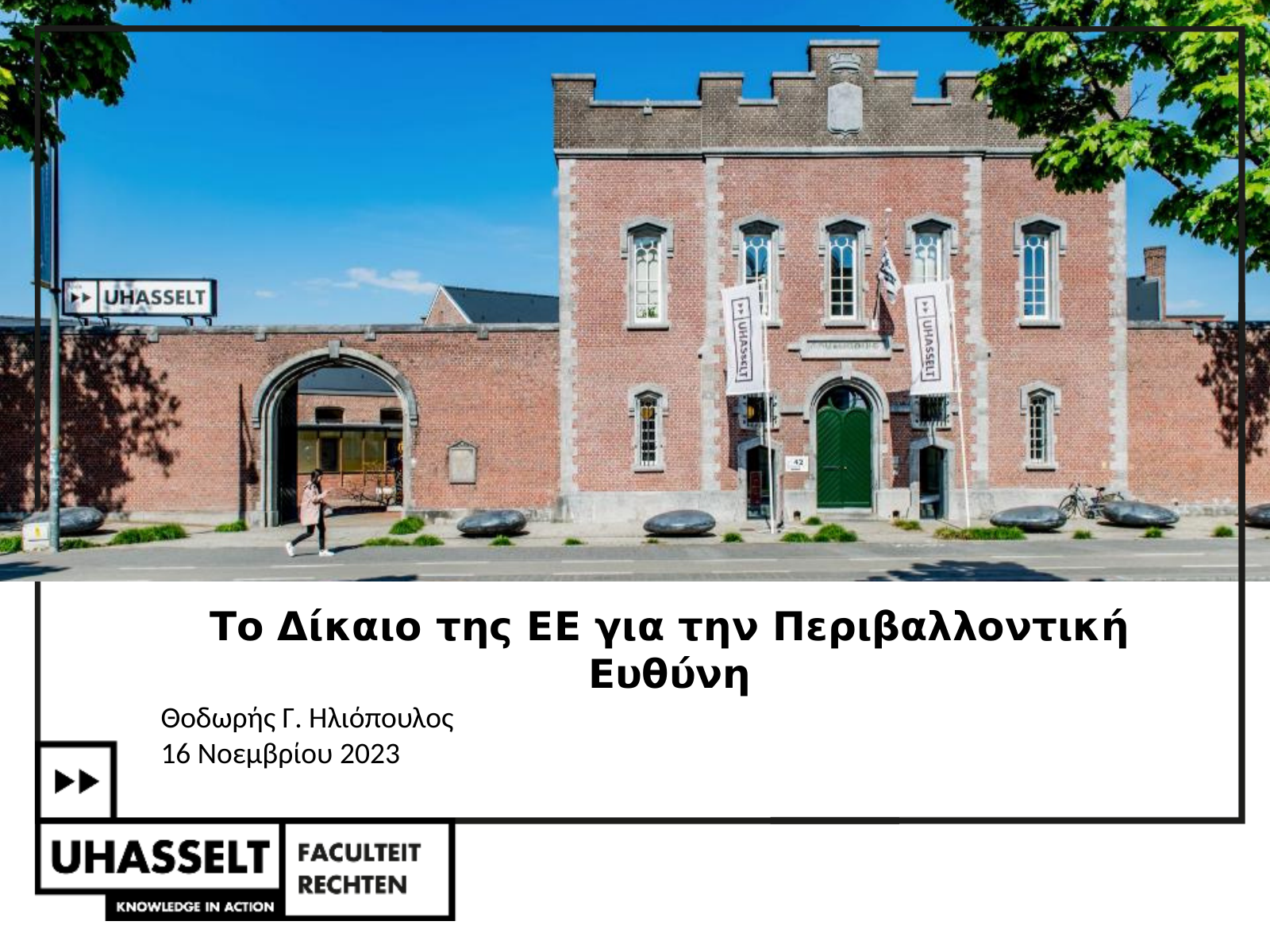

Το Δίκαιο της ΕΕ για την Περιβαλλοντική Ευθύνη
Θοδωρής Γ. Ηλιόπουλος
16 Νοεμβρίου 2023